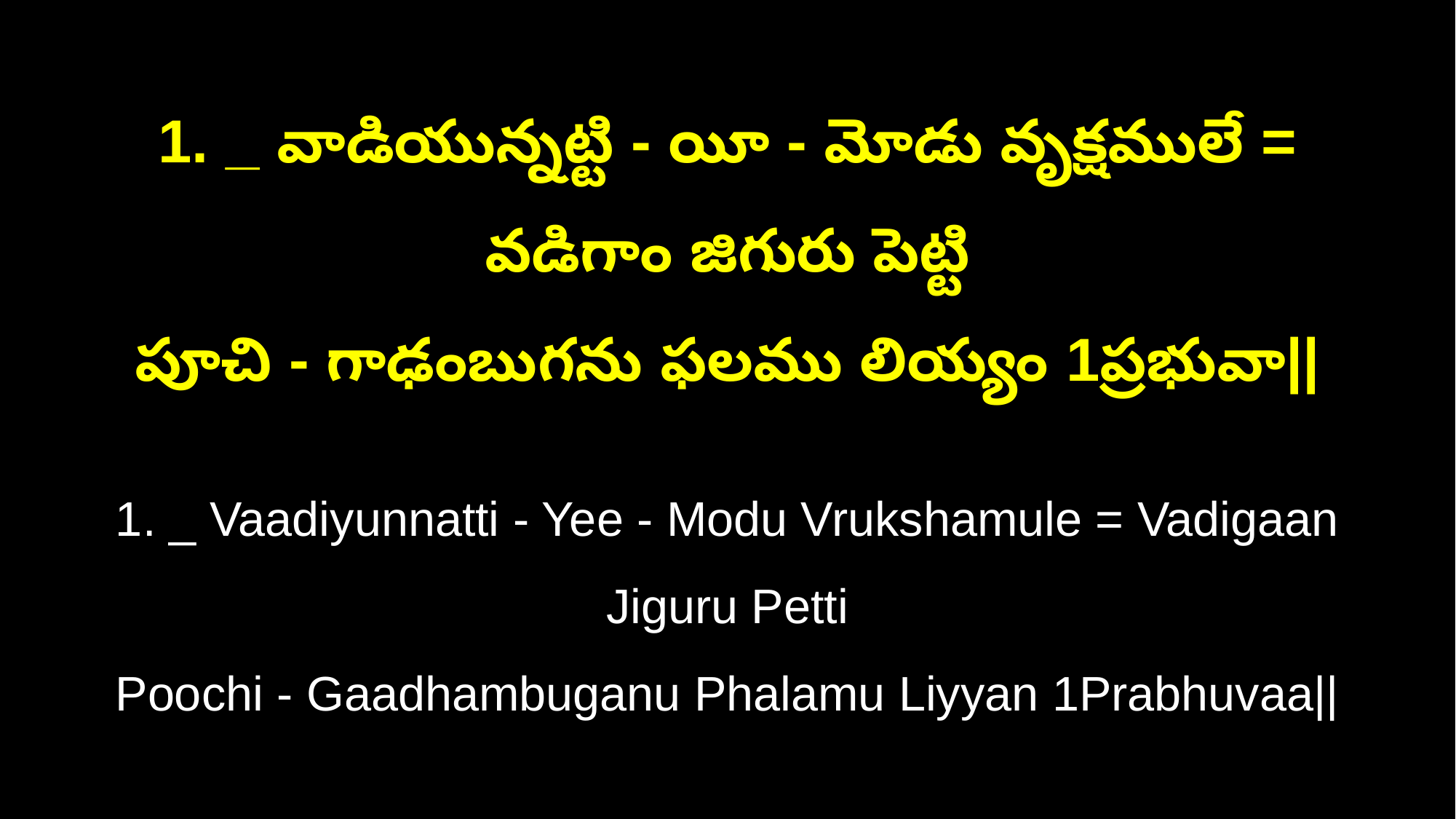

1. _ వాడియున్నట్టి - యీ - మోడు వృక్షములే = వడిగాం జిగురు పెట్టి
పూచి - గాఢంబుగను ఫలము లియ్యం 1ప్రభువా||
1. _ Vaadiyunnatti - Yee - Modu Vrukshamule = Vadigaan Jiguru Petti
Poochi - Gaadhambuganu Phalamu Liyyan 1Prabhuvaa||